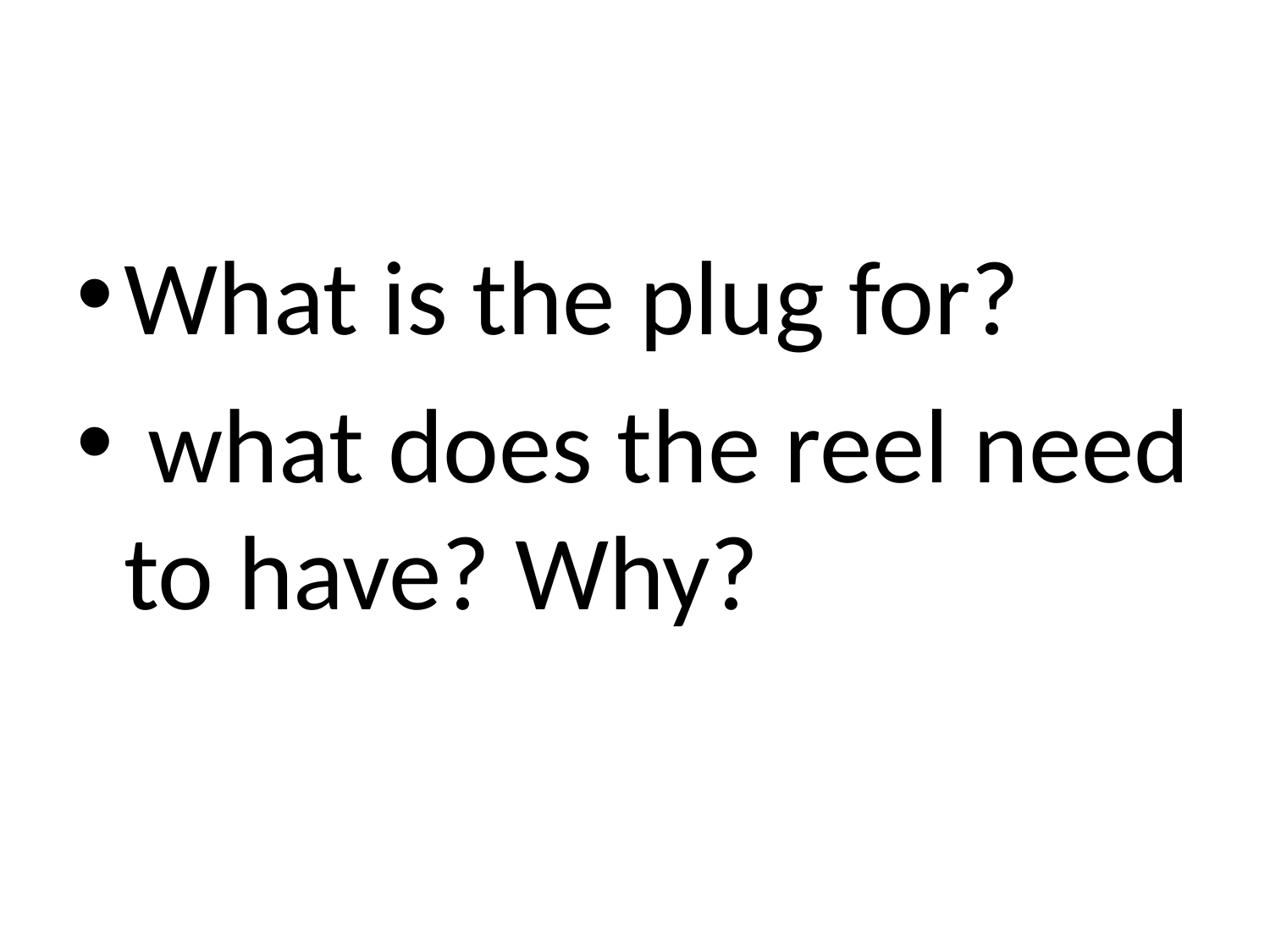

#
What is the plug for?
 what does the reel need to have? Why?